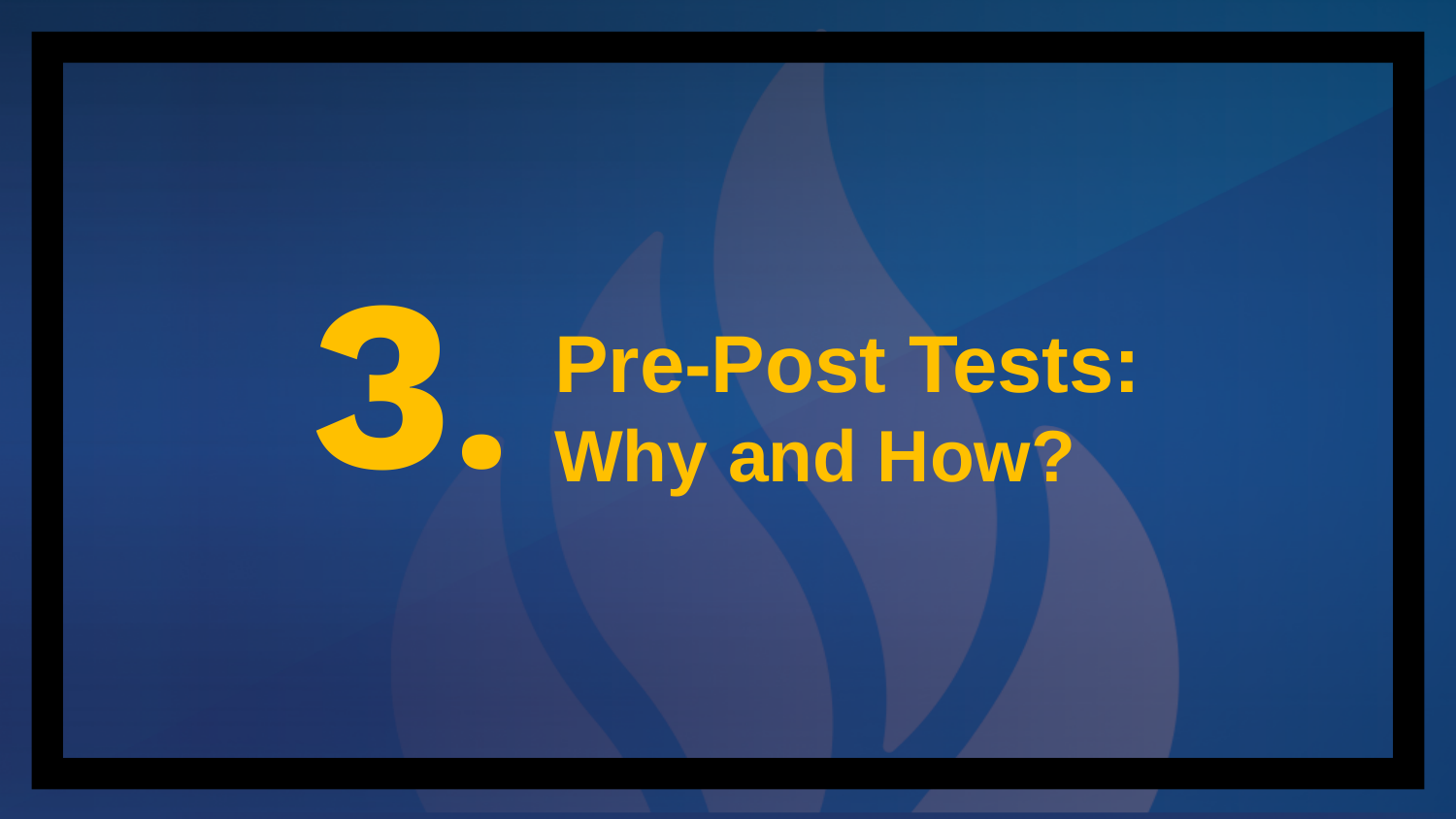

3.
# Pre-Post Tests: Why and How?